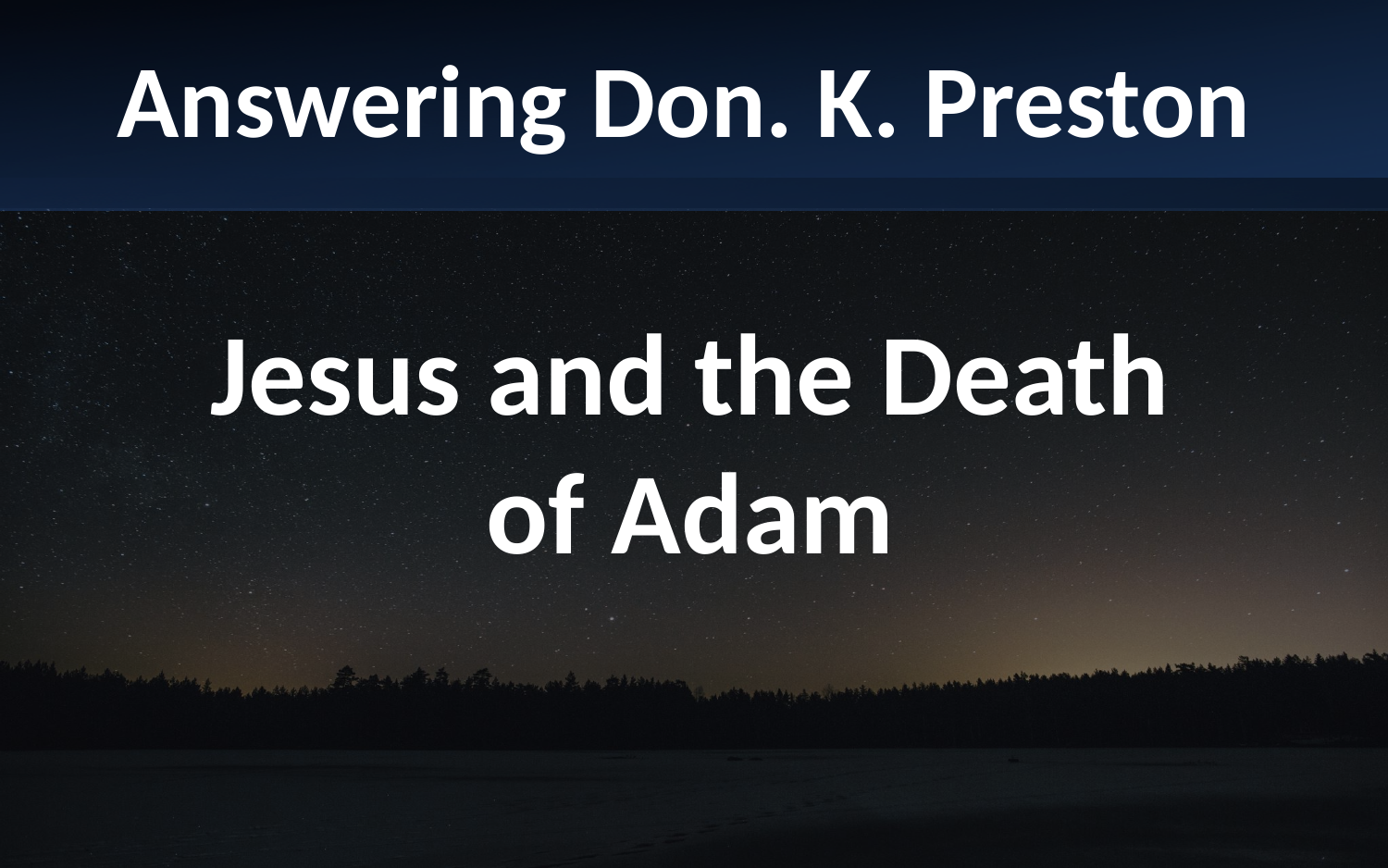

Answering Don. K. Preston
Jesus and the Death of Adam